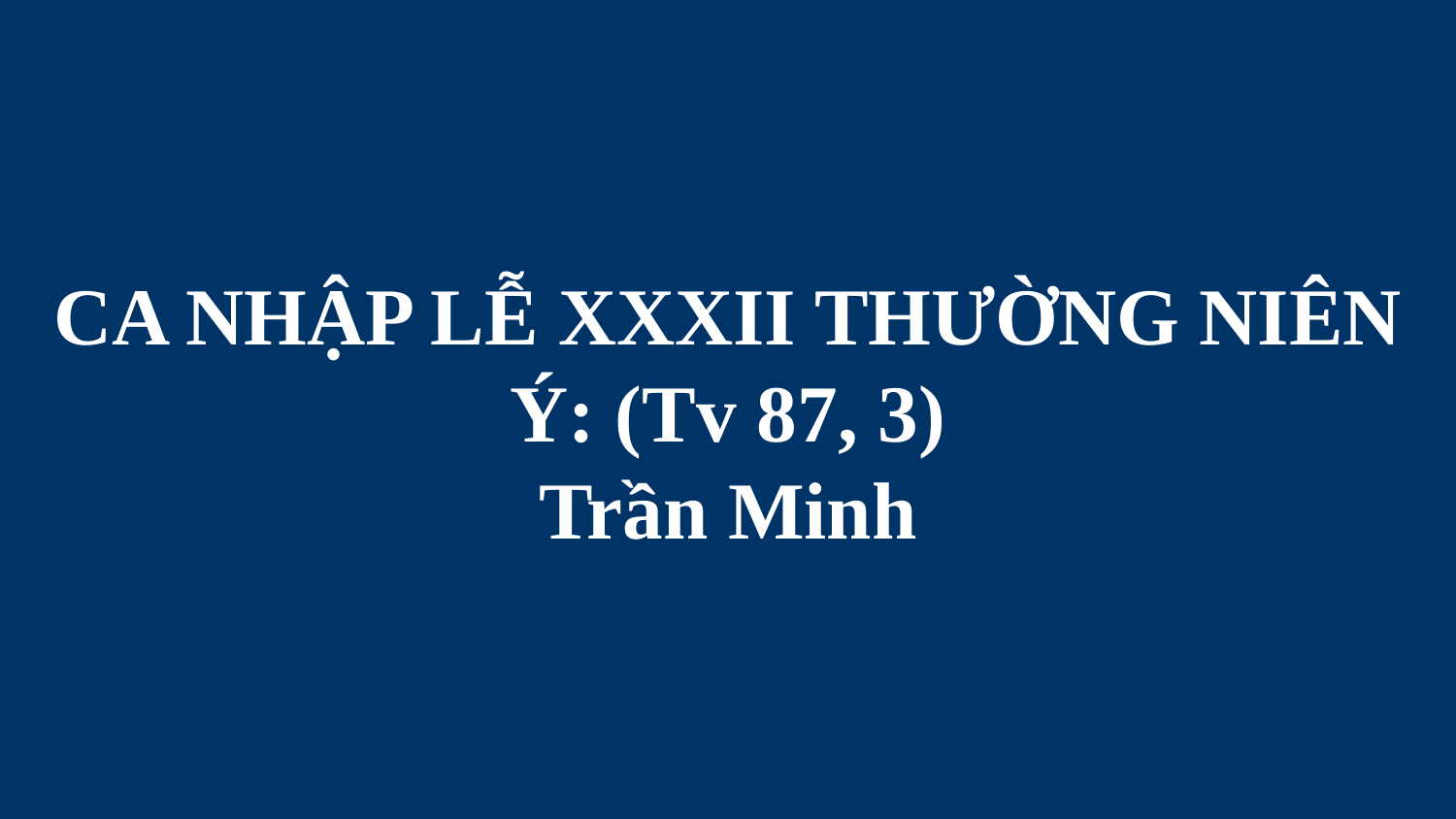

# CA NHẬP LỄ XXXII THƯỜNG NIÊN Ý: (Tv 87, 3) Trần Minh